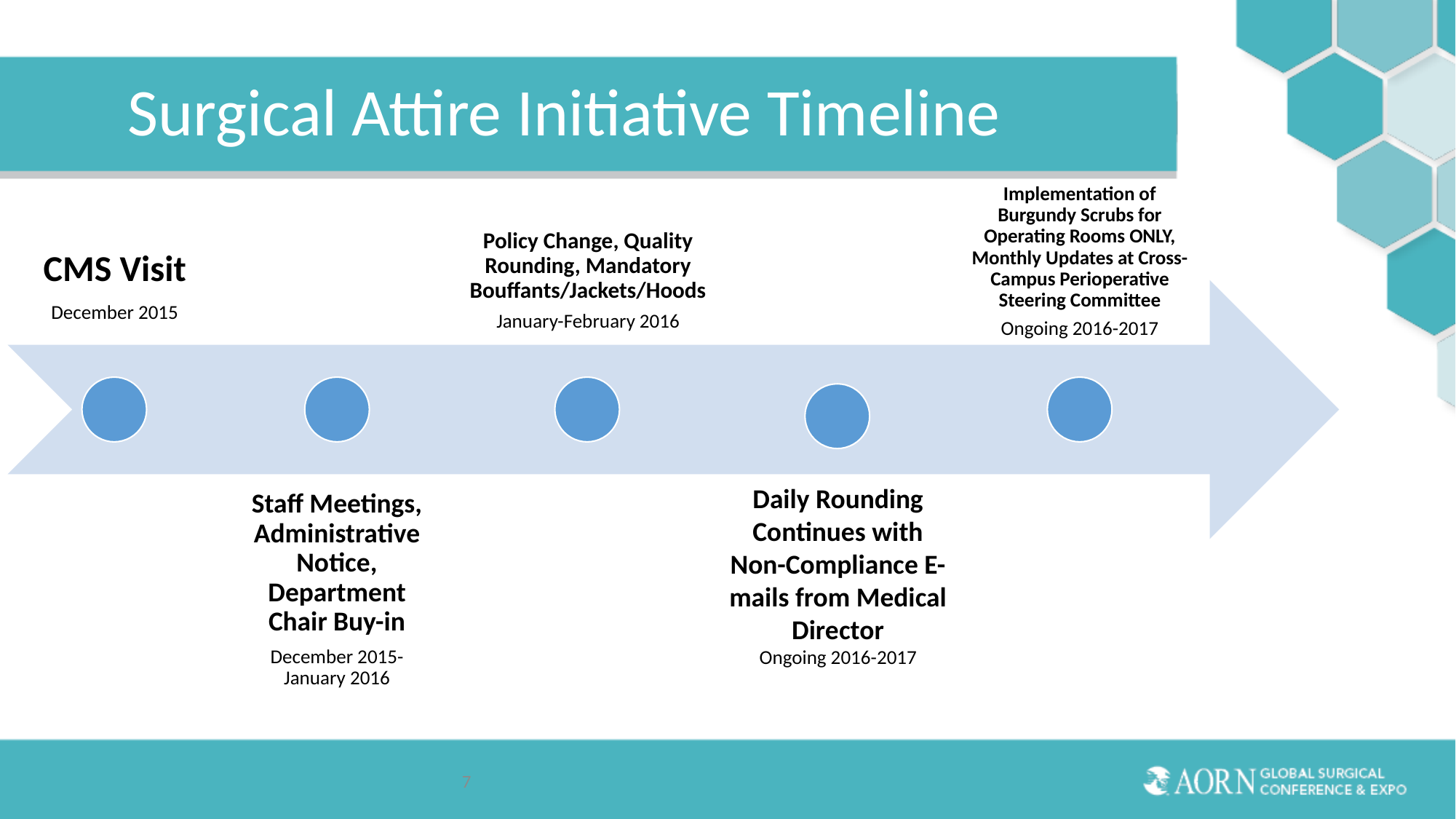

# Surgical Attire Initiative Timeline

Staff Meetings, Administrative Notice, Department Chair Buy-in
December 2015-January 2016
Policy Change, Quality Rounding, Mandatory Bouffants/Jackets/Hoods
January-February 2016
CMS Visit
December 2015
Implementation of Burgundy Scrubs for Operating Rooms ONLY, Monthly Updates at Cross-Campus Perioperative Steering Committee
Ongoing 2016-2017
Daily Rounding Continues with Non-Compliance E-mails from Medical Director
Ongoing 2016-2017
7